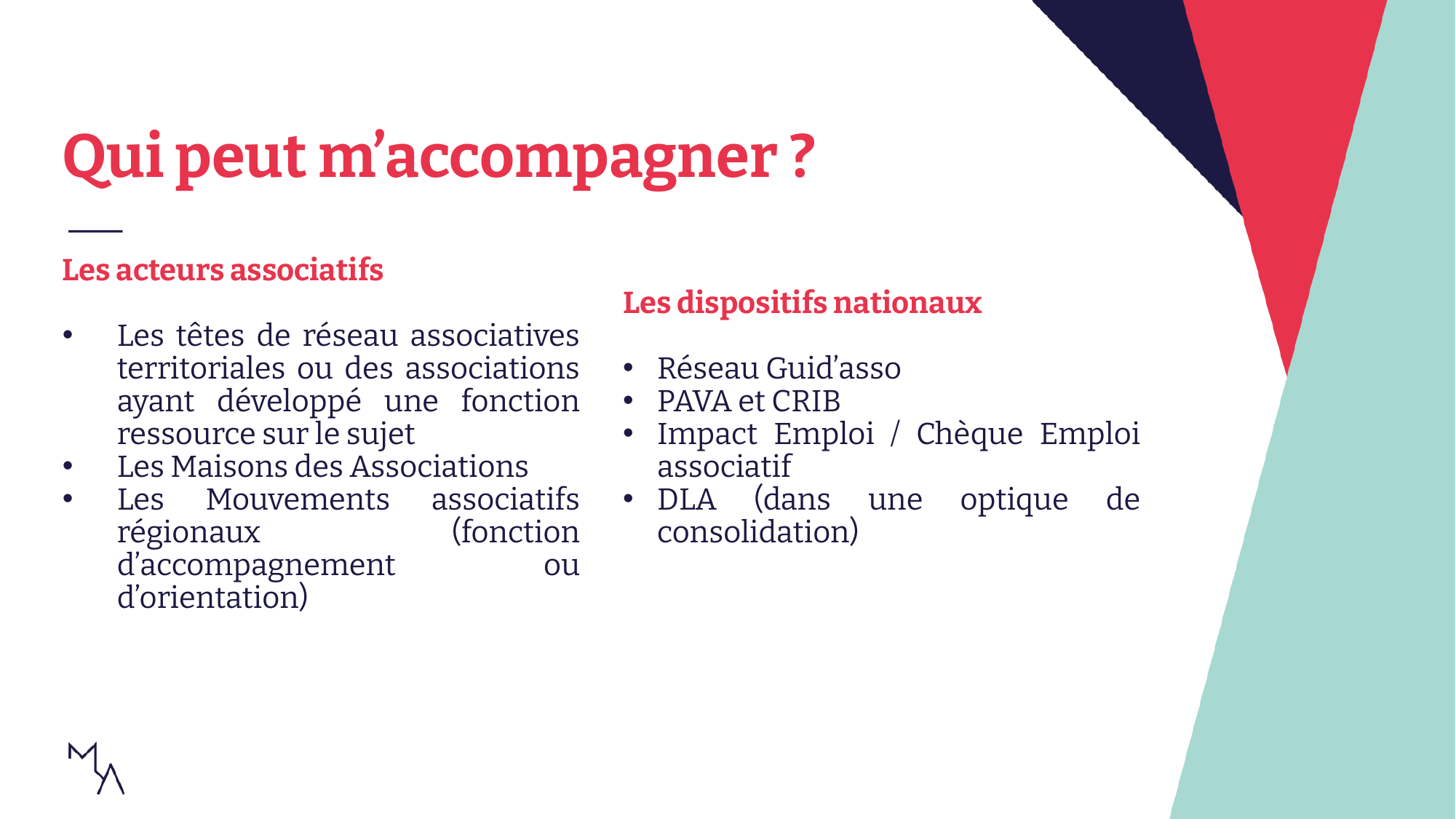

Qui peut m’accompagner ?
Les acteurs associatifs

Les têtes de réseau associatives territoriales ou des associations ayant développé une fonction ressource sur le sujet
Les Maisons des Associations
Les Mouvements associatifs régionaux (fonction d’accompagnement ou d’orientation)

Les dispositifs nationaux

Réseau Guid’asso
PAVA et CRIB
Impact Emploi / Chèque Emploi associatif
DLA (dans une optique de consolidation)